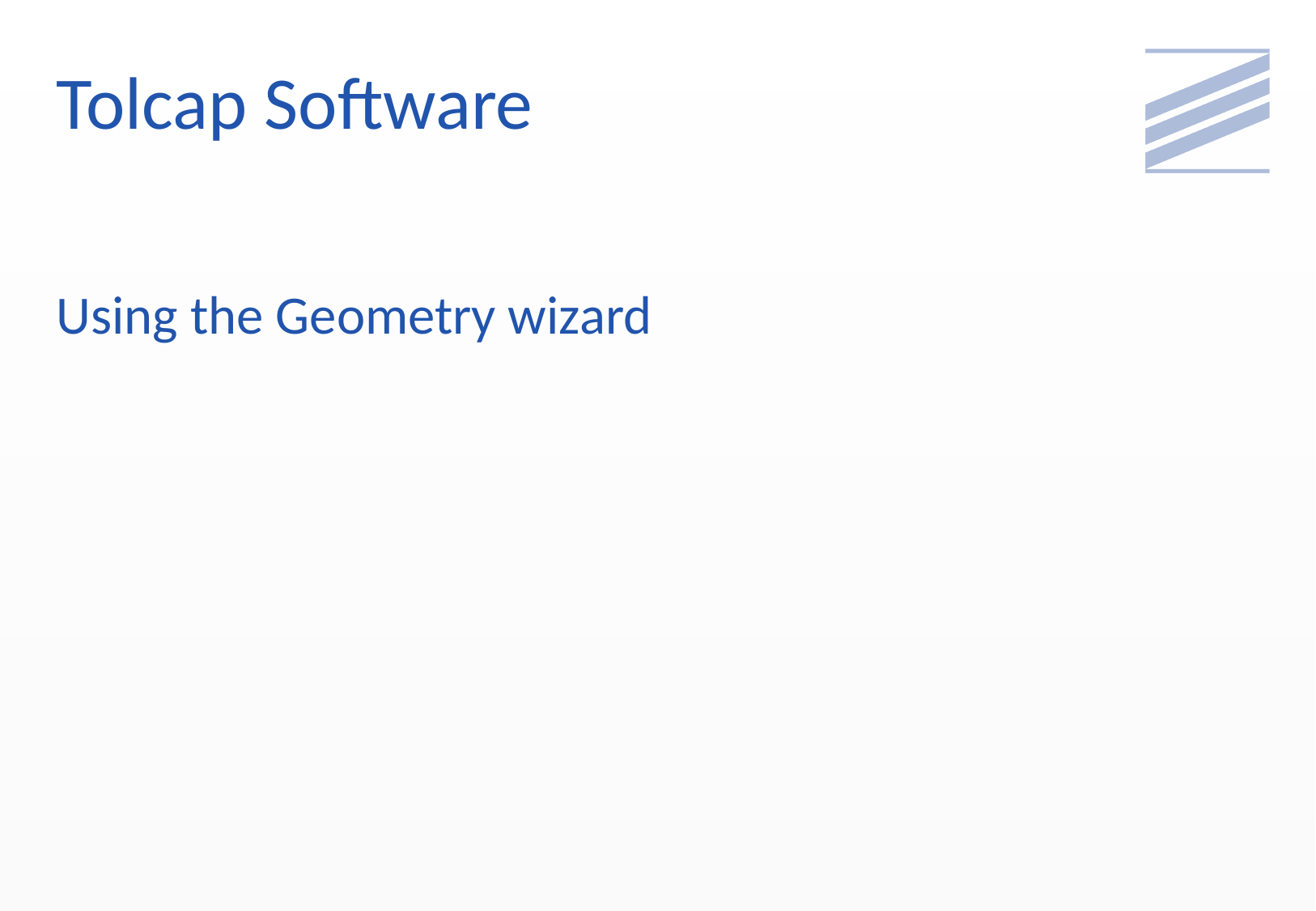

# Tolcap Software
Using the Geometry wizard